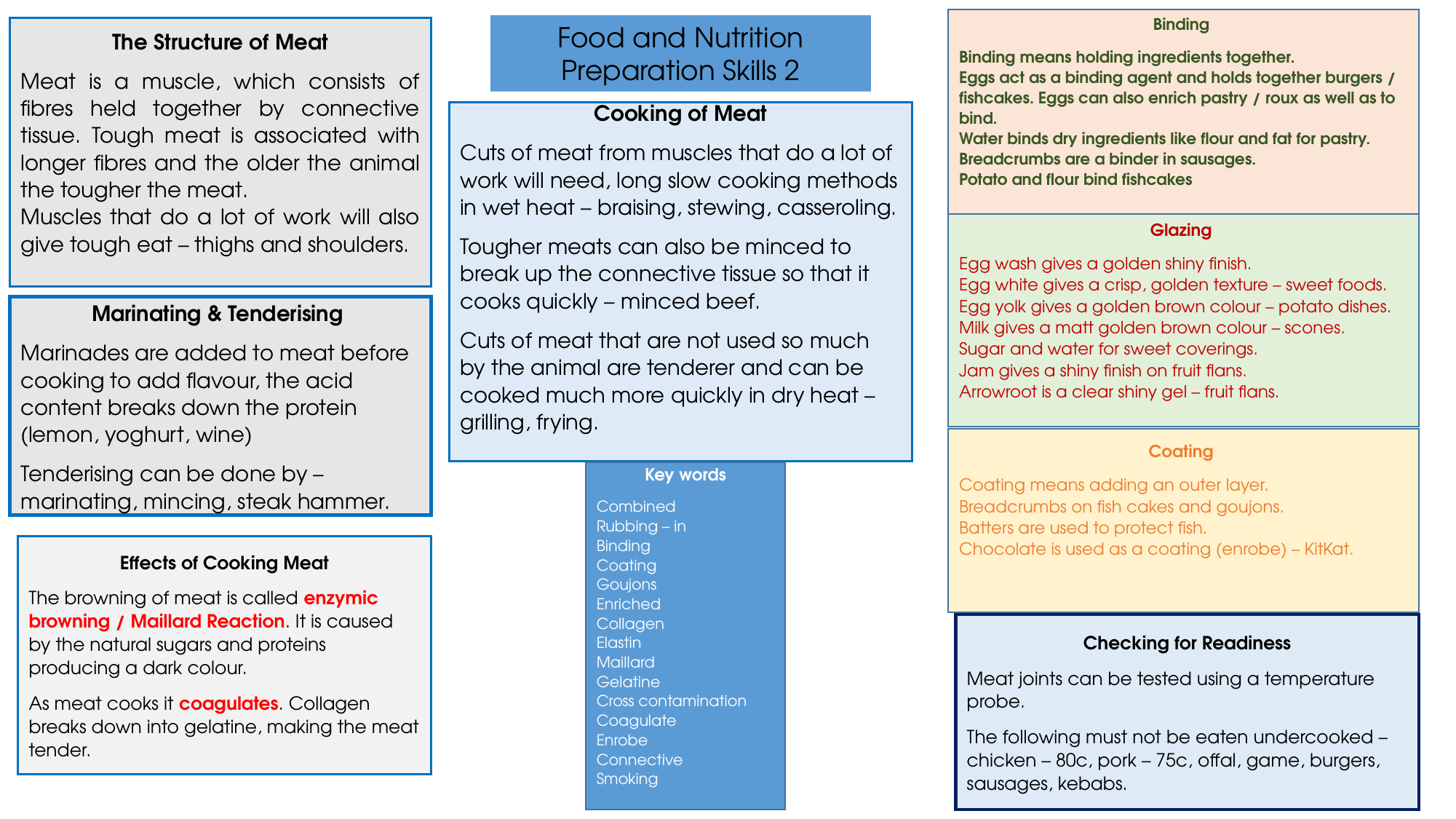

Binding
Binding means holding ingredients together.
Eggs act as a binding agent and holds together burgers / fishcakes. Eggs can also enrich pastry / roux as well as to bind.
Water binds dry ingredients like flour and fat for pastry.
Breadcrumbs are a binder in sausages.
Potato and flour bind fishcakes

Food and Nutrition
Preparation Skills 2
The Structure of Meat
Meat is a muscle, which consists of fibres held together by connective tissue. Tough meat is associated with longer fibres and the older the animal the tougher the meat.
Muscles that do a lot of work will also give tough eat – thighs and shoulders.

Cooking of Meat
Cuts of meat from muscles that do a lot of work will need, long slow cooking methods in wet heat – braising, stewing, casseroling.
Tougher meats can also be minced to break up the connective tissue so that it cooks quickly – minced beef.
Cuts of meat that are not used so much by the animal are tenderer and can be cooked much more quickly in dry heat – grilling, frying.

Glazing
Egg wash gives a golden shiny finish.
Egg white gives a crisp, golden texture – sweet foods.
Egg yolk gives a golden brown colour – potato dishes.
Milk gives a matt golden brown colour – scones.
Sugar and water for sweet coverings.
Jam gives a shiny finish on fruit flans.
Arrowroot is a clear shiny gel – fruit flans.

Marinating & Tenderising
Marinades are added to meat before cooking to add flavour, the acid content breaks down the protein (lemon, yoghurt, wine)
Tenderising can be done by – marinating, mincing, steak hammer.
Coating
Coating means adding an outer layer.
Breadcrumbs on fish cakes and goujons.
Batters are used to protect fish.
Chocolate is used as a coating (enrobe) – KitKat.

Key words
Combined
Rubbing – in
Binding
Coating
Goujons
Enriched
Collagen
Elastin
Maillard
Gelatine
Cross contamination
Coagulate
Enrobe
Connective
Smoking

Effects of Cooking Meat
The browning of meat is called enzymic browning / Maillard Reaction. It is caused by the natural sugars and proteins producing a dark colour.
As meat cooks it coagulates. Collagen breaks down into gelatine, making the meat tender.
Checking for Readiness
Meat joints can be tested using a temperature probe.
The following must not be eaten undercooked – chicken – 80c, pork – 75c, offal, game, burgers, sausages, kebabs.